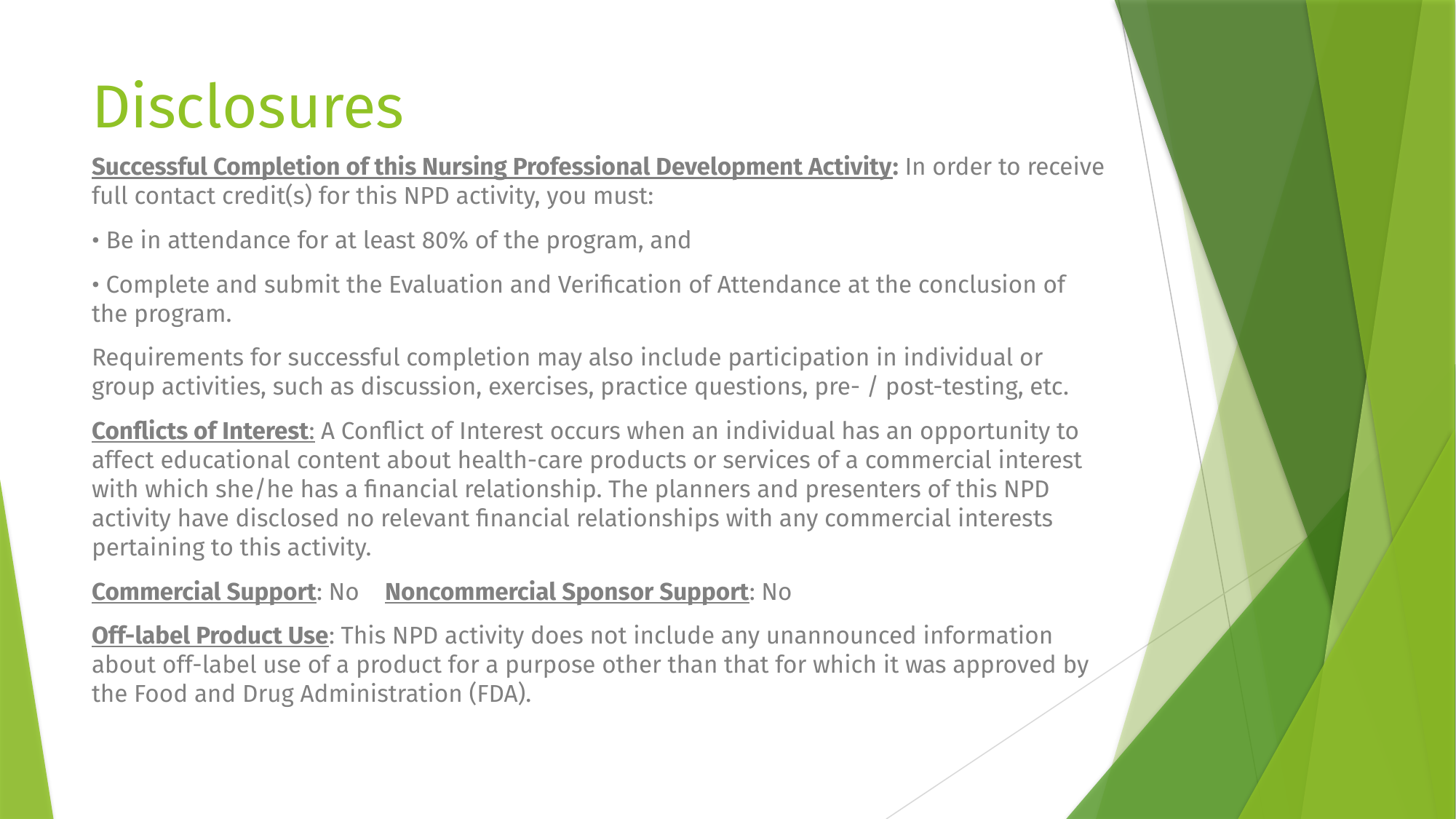

# Disclosures
Successful Completion of this Nursing Professional Development Activity: In order to receive full contact credit(s) for this NPD activity, you must:
• Be in attendance for at least 80% of the program, and
• Complete and submit the Evaluation and Verification of Attendance at the conclusion of      the program.
Requirements for successful completion may also include participation in individual or group activities, such as discussion, exercises, practice questions, pre- / post-testing, etc.
Conflicts of Interest: A Conflict of Interest occurs when an individual has an opportunity to affect educational content about health-care products or services of a commercial interest with which she/he has a financial relationship. The planners and presenters of this NPD activity have disclosed no relevant financial relationships with any commercial interests pertaining to this activity.
Commercial Support: No    Noncommercial Sponsor Support: No
Off-label Product Use: This NPD activity does not include any unannounced information about off-label use of a product for a purpose other than that for which it was approved by the Food and Drug Administration (FDA).